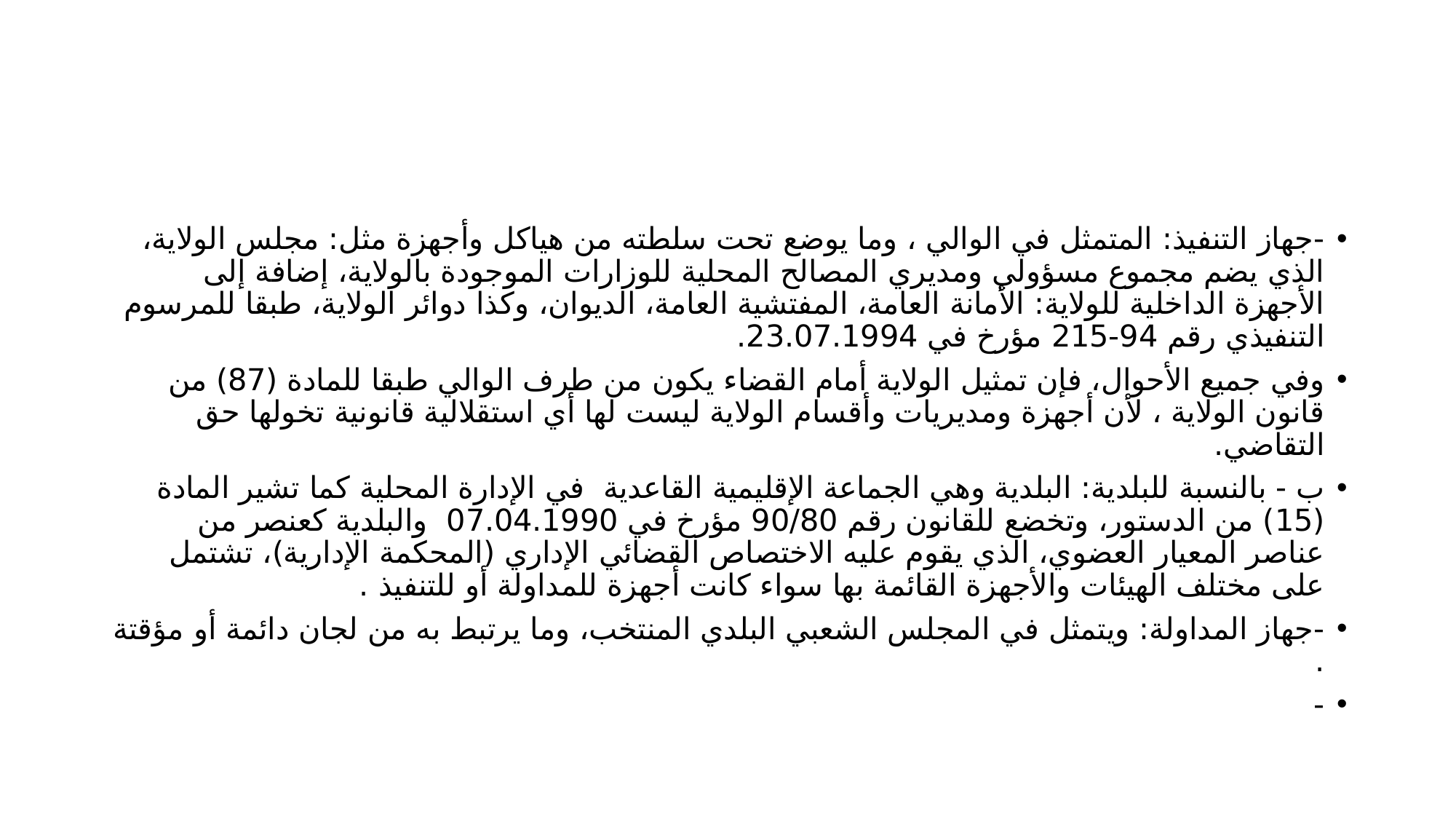

#
-	جهاز التنفيذ: المتمثل في الوالي ، وما يوضع تحت سلطته من هياكل وأجهزة مثل: مجلس الولاية، الذي يضم مجموع مسؤولي ومديري المصالح المحلية للوزارات الموجودة بالولاية، إضافة إلى الأجهزة الداخلية للولاية: الأمانة العامة، المفتشية العامة، الديوان، وكذا دوائر الولاية، طبقا للمرسوم التنفيذي رقم 94-215 مؤرخ في 23.07.1994.
وفي جميع الأحوال، فإن تمثيل الولاية أمام القضاء يكون من طرف الوالي طبقا للمادة (87) من قانون الولاية ، لأن أجهزة ومديريات وأقسام الولاية ليست لها أي استقلالية قانونية تخولها حق التقاضي.
ب - بالنسبة للبلدية: البلدية وهي الجماعة الإقليمية القاعدية  في الإدارة المحلية كما تشير المادة (15) من الدستور، وتخضع للقانون رقم 90/80 مؤرخ في 07.04.1990  والبلدية كعنصر من عناصر المعيار العضوي، الذي يقوم عليه الاختصاص القضائي الإداري (المحكمة الإدارية)، تشتمل على مختلف الهيئات والأجهزة القائمة بها سواء كانت أجهزة للمداولة أو للتنفيذ .
-	جهاز المداولة: ويتمثل في المجلس الشعبي البلدي المنتخب، وما يرتبط به من لجان دائمة أو مؤقتة .
-